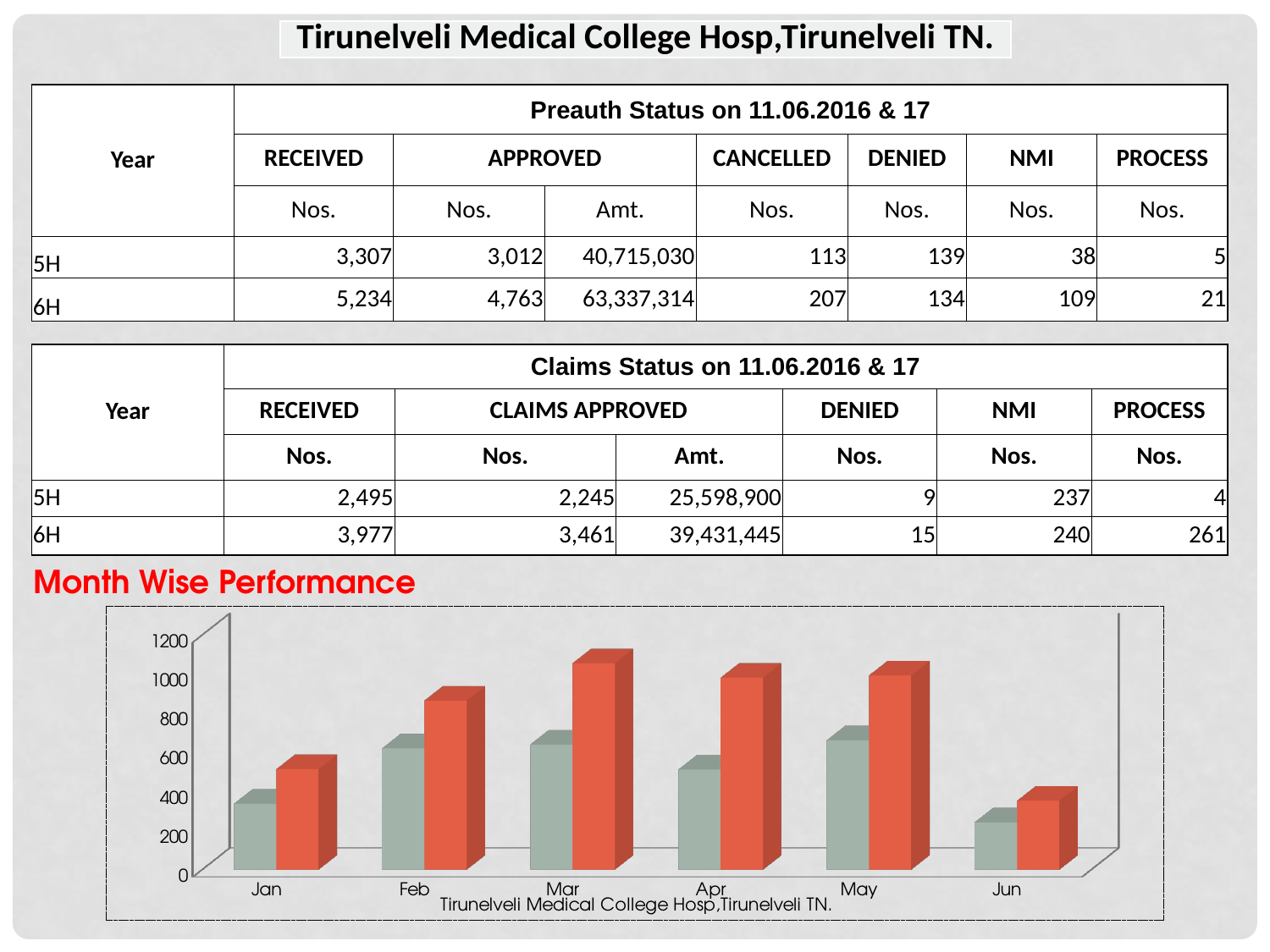

| Tirunelveli Medical College Hosp,Tirunelveli TN. |
| --- |
| Year | Preauth Status on 11.06.2016 & 17 |  |  |  |  |  |  |
| --- | --- | --- | --- | --- | --- | --- | --- |
|  | RECEIVED | APPROVED |  | CANCELLED | DENIED | NMI | PROCESS |
|  | Nos. | Nos. | Amt. | Nos. | Nos. | Nos. | Nos. |
| 5H | 3,307 | 3,012 | 40,715,030 | 113 | 139 | 38 | 5 |
| 6H | 5,234 | 4,763 | 63,337,314 | 207 | 134 | 109 | 21 |
| Year | Claims Status on 11.06.2016 & 17 |  |  |  |  |  |
| --- | --- | --- | --- | --- | --- | --- |
|  | RECEIVED | CLAIMS APPROVED |  | DENIED | NMI | PROCESS |
|  | Nos. | Nos. | Amt. | Nos. | Nos. | Nos. |
| 5H | 2,495 | 2,245 | 25,598,900 | 9 | 237 | 4 |
| 6H | 3,977 | 3,461 | 39,431,445 | 15 | 240 | 261 |
Month Wise Performance

[unsupported chart]